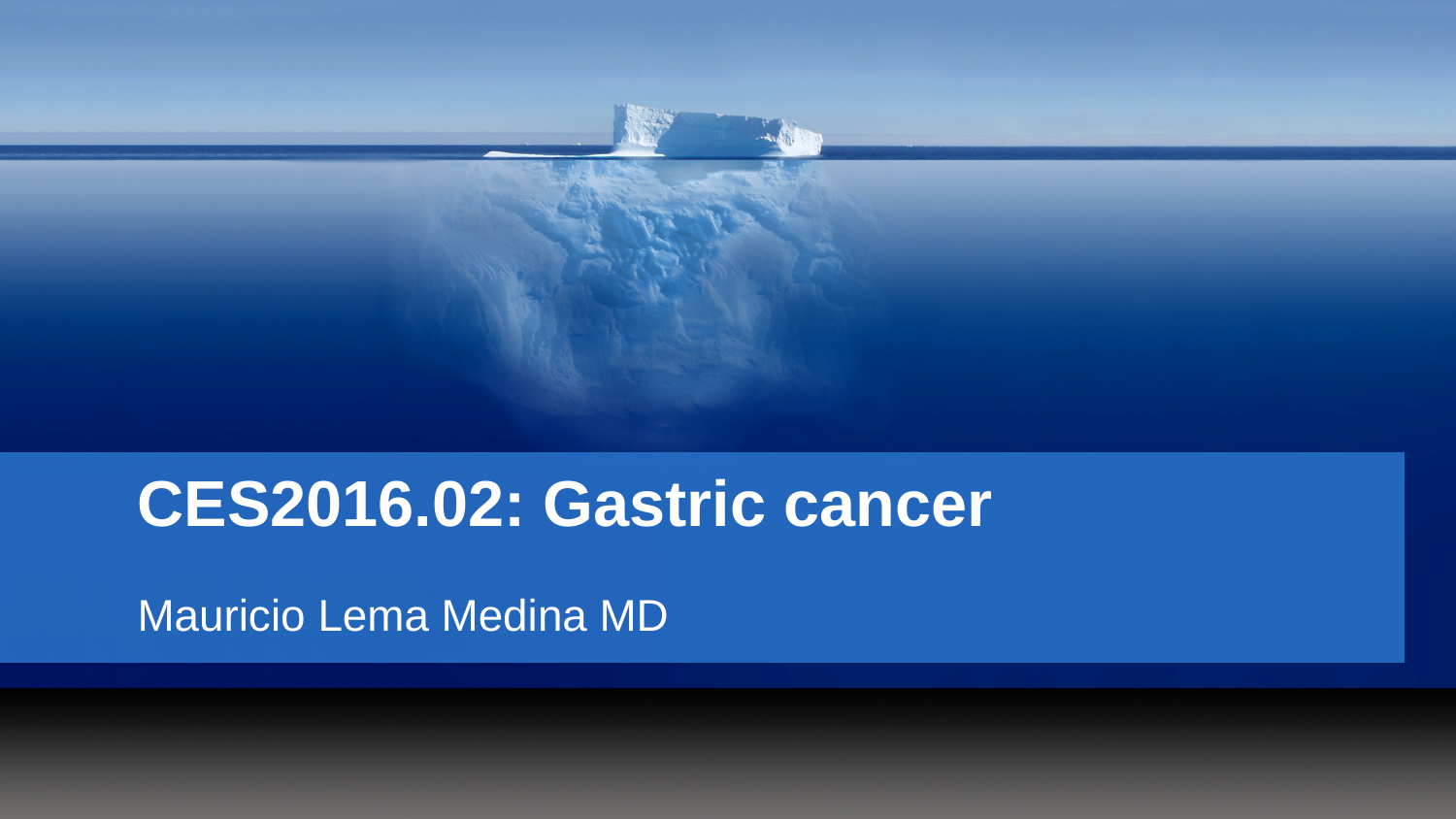

# CES2016.02: Gastric cancer
Mauricio Lema Medina MD